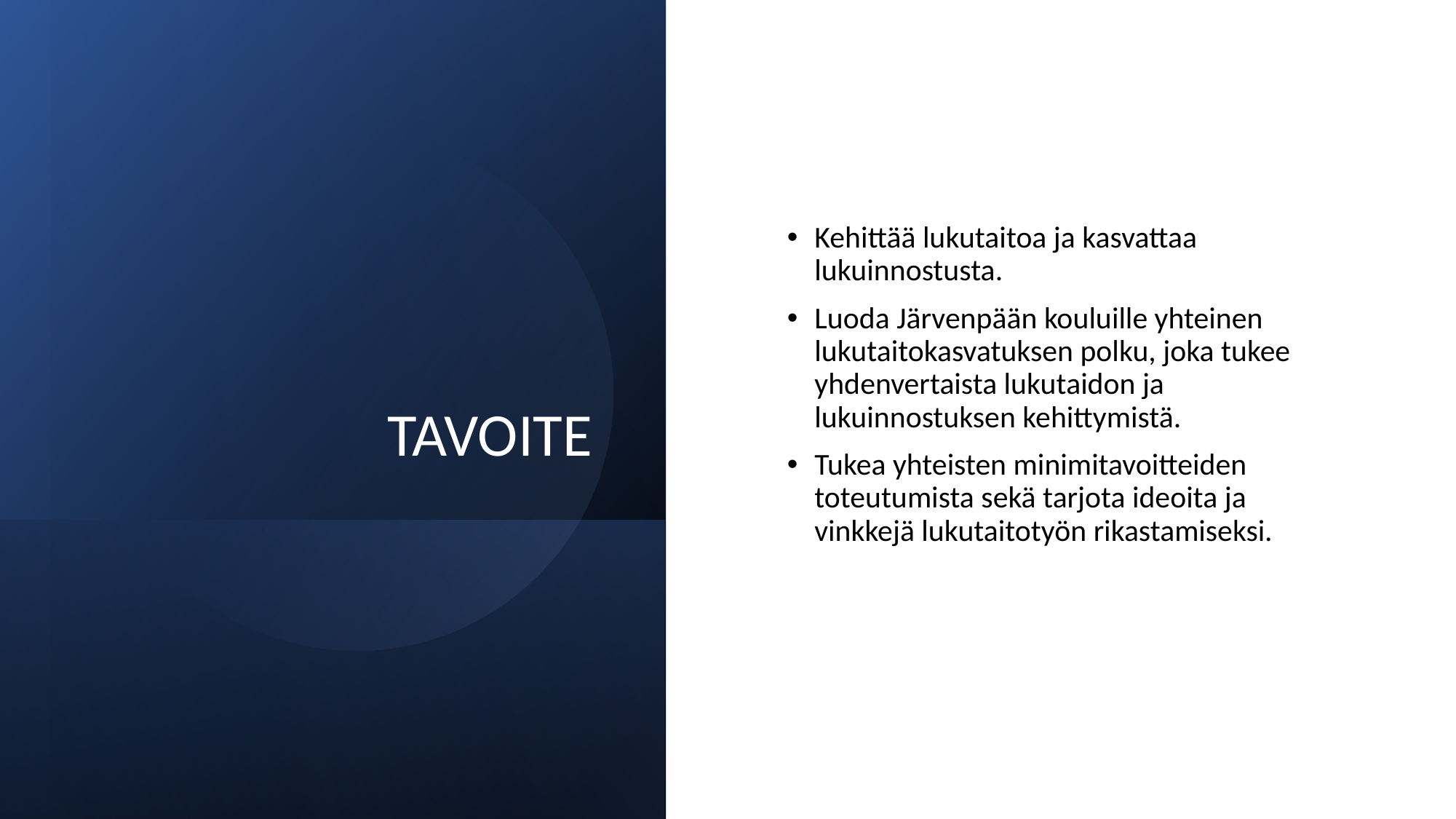

# TAVOITE

Kehittää lukutaitoa ja kasvattaa lukuinnostusta.
Luoda Järvenpään kouluille yhteinen lukutaitokasvatuksen polku, joka tukee yhdenvertaista lukutaidon ja lukuinnostuksen kehittymistä.
Tukea yhteisten minimitavoitteiden toteutumista sekä tarjota ideoita ja vinkkejä lukutaitotyön rikastamiseksi.